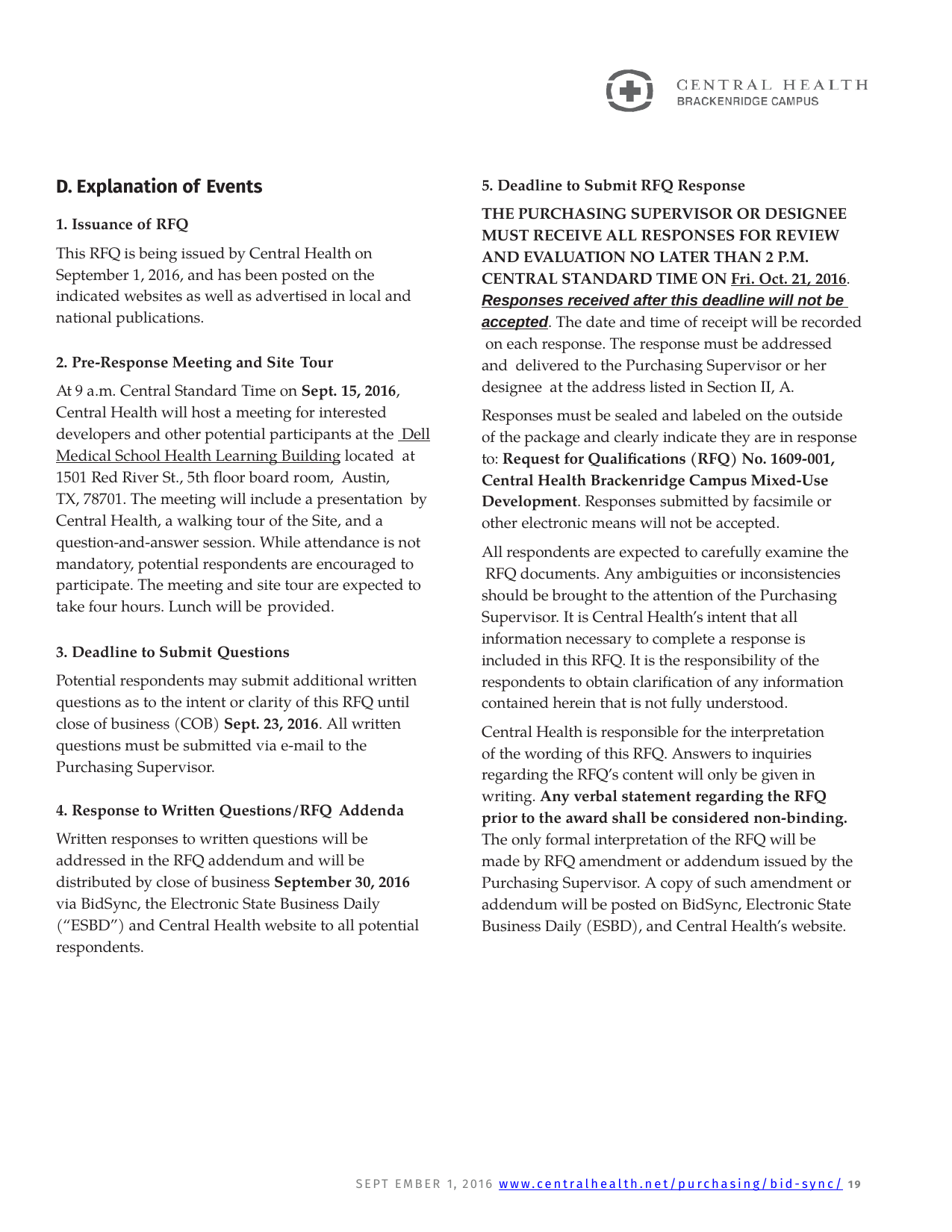

5. Deadline to Submit RFQ Response
THE PURCHASING SUPERVISOR OR DESIGNEE  MUST RECEIVE ALL RESPONSES FOR REVIEW  AND EVALUATION NO LATER THAN 2 P.M.  CENTRAL STANDARD TIME ON Fri. Oct. 21, 2016.
Responses received after this deadline will not be  accepted. The date and time of receipt will be recorded  on each response. The response must be addressed and  delivered to the Purchasing Supervisor or her designee  at the address listed in Section II, A.
Responses must be sealed and labeled on the outside  of the package and clearly indicate they are in response  to: Request for Qualifications (RFQ) No. 1609-001,  Central Health Brackenridge Campus Mixed-Use  Development. Responses submitted by facsimile or  other electronic means will not be accepted.
All respondents are expected to carefully examine the  RFQ documents. Any ambiguities or inconsistencies  should be brought to the attention of the Purchasing  Supervisor. It is Central Health’s intent that all  information necessary to complete a response is  included in this RFQ. It is the responsibility of the  respondents to obtain clarification of any information  contained herein that is not fully understood.
Central Health is responsible for the interpretation  of the wording of this RFQ. Answers to inquiries  regarding the RFQ’s content will only be given in  writing. Any verbal statement regarding the RFQ
prior to the award shall be considered non-binding.  The only formal interpretation of the RFQ will be  made by RFQ amendment or addendum issued by the  Purchasing Supervisor. A copy of such amendment or  addendum will be posted on BidSync, Electronic State  Business Daily (ESBD), and Central Health’s website.
D. Explanation of Events
1. Issuance of RFQ
This RFQ is being issued by Central Health on  September 1, 2016, and has been posted on the  indicated websites as well as advertised in local and  national publications.
2. Pre-Response Meeting and Site Tour
At 9 a.m. Central Standard Time on Sept. 15, 2016,  Central Health will host a meeting for interested  developers and other potential participants at the  Dell Medical School Health Learning Building located  at 1501 Red River St., 5th floor board room, Austin,
TX, 78701. The meeting will include a presentation  by Central Health, a walking tour of the Site, and a  question-and-answer session. While attendance is not  mandatory, potential respondents are encouraged to  participate. The meeting and site tour are expected to  take four hours. Lunch will be provided.
3. Deadline to Submit Questions
Potential respondents may submit additional written  questions as to the intent or clarity of this RFQ until  close of business (COB) Sept. 23, 2016. All written  questions must be submitted via e-mail to the  Purchasing Supervisor.
4. Response to Written Questions/RFQ Addenda
Written responses to written questions will be  addressed in the RFQ addendum and will be  distributed by close of business September 30, 2016  via BidSync, the Electronic State Business Daily  (“ESBD”) and Central Health website to all potential  respondents.
SEPT EMBER 1, 2016 www.centralhealth.net/purchasing/bid-sync/ 19